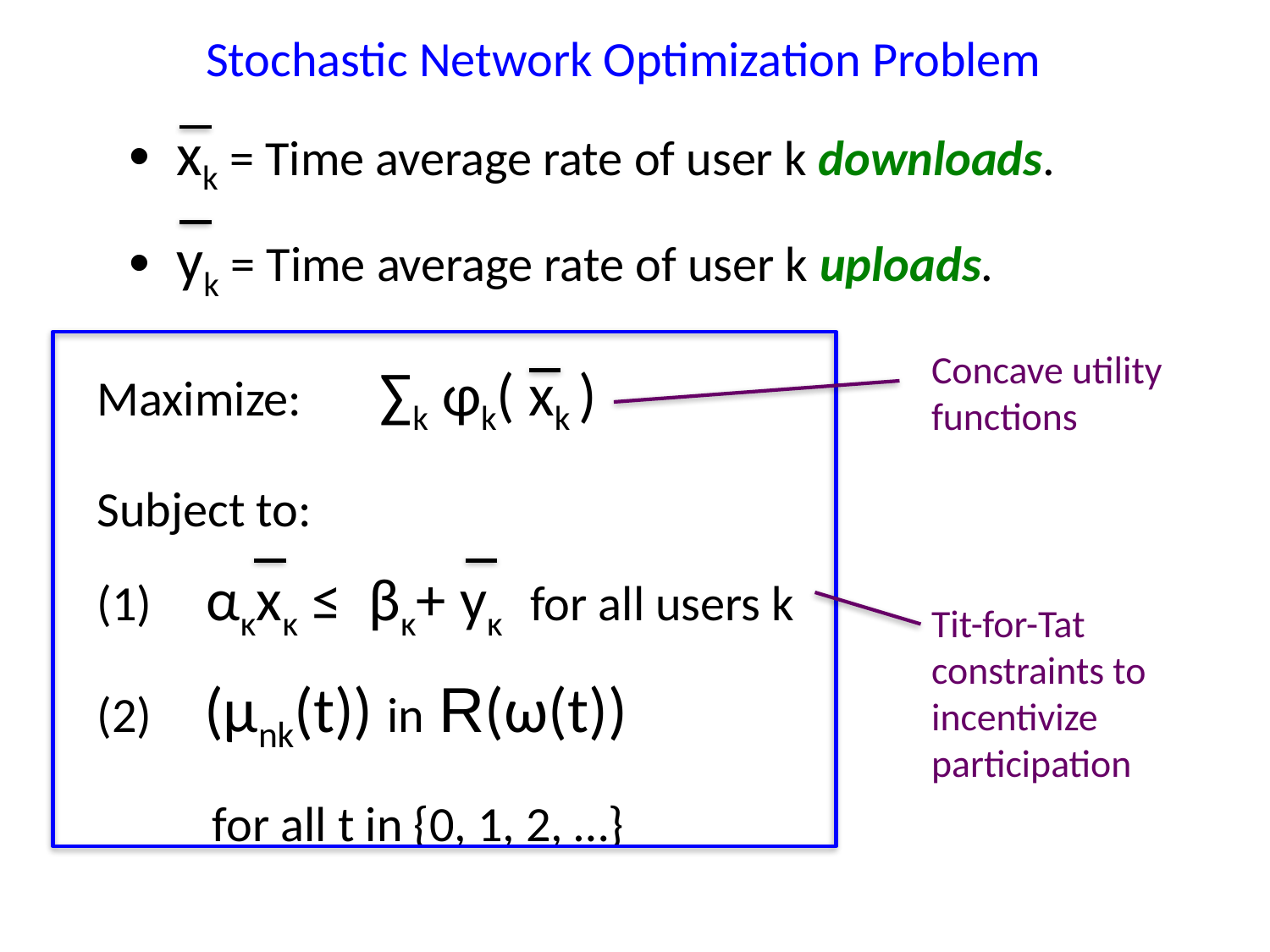

Stochastic Network Optimization Problem
xk = Time average rate of user k downloads.
yk = Time average rate of user k uploads.
Maximize:       ∑k φk( xk )

Subject to:
(1)    ακxκ ≤  βκ+ yκ  for all users k
(2)    (μnk(t)) in R(ω(t))
        for all t in {0, 1, 2, …}

Concave utility
functions
Tit-for-Tat
constraints to
incentivize
participation